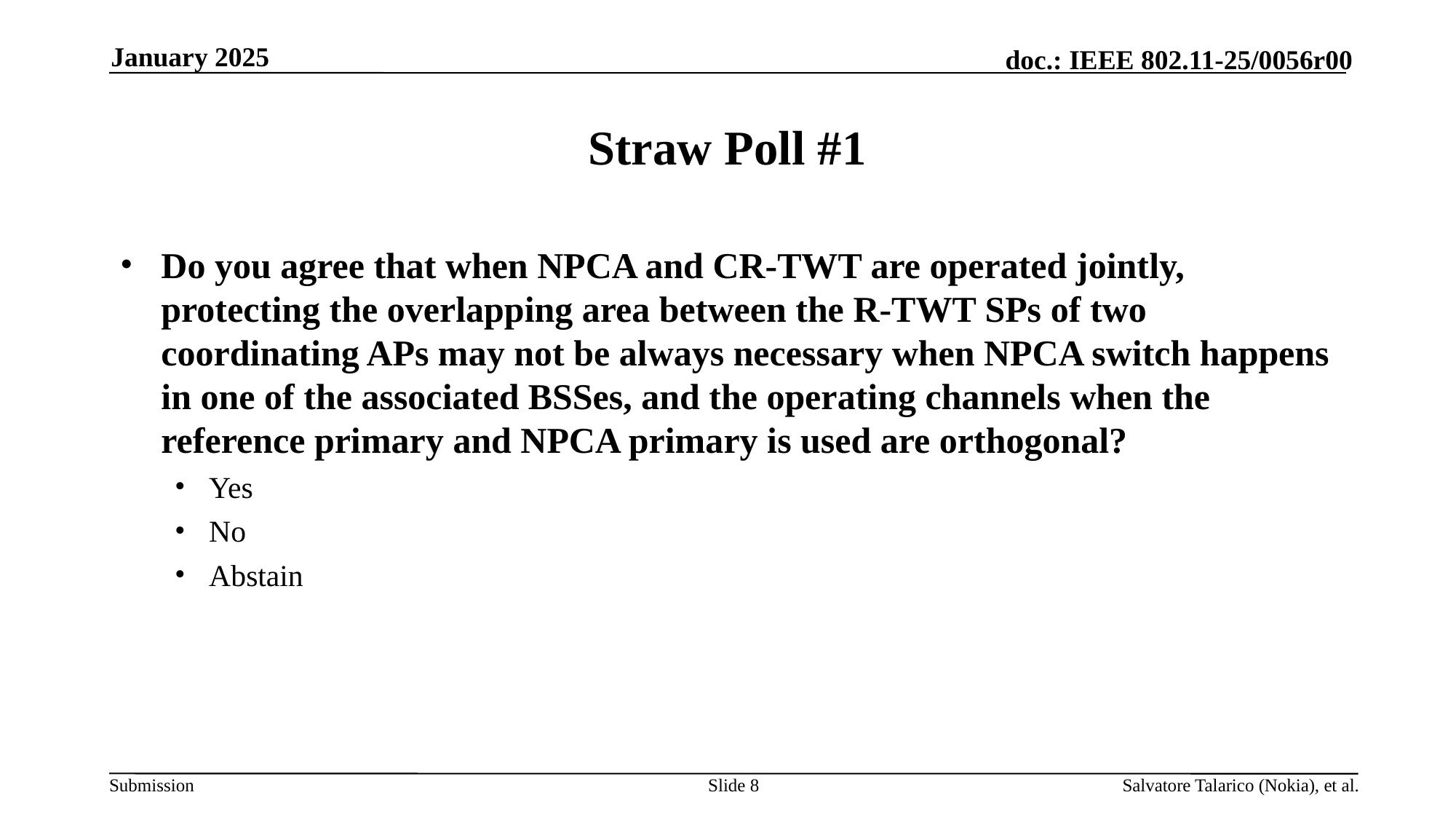

January 2025
# Straw Poll #1
Do you agree that when NPCA and CR-TWT are operated jointly, protecting the overlapping area between the R-TWT SPs of two coordinating APs may not be always necessary when NPCA switch happens in one of the associated BSSes, and the operating channels when the reference primary and NPCA primary is used are orthogonal?
Yes
No
Abstain
Slide 8
Salvatore Talarico (Nokia), et al.